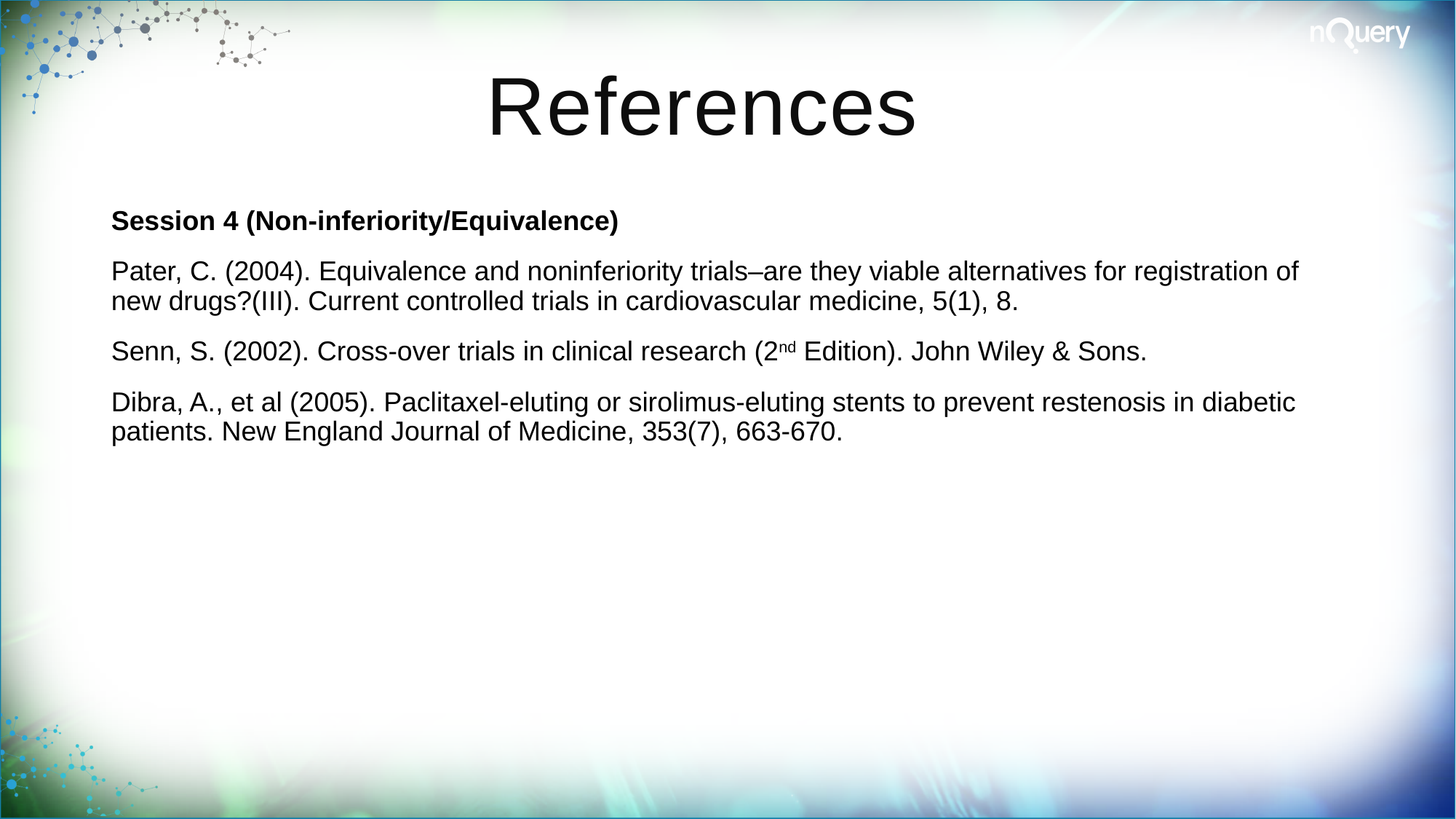

# References
Session 4 (Non-inferiority/Equivalence)
Pater, C. (2004). Equivalence and noninferiority trials–are they viable alternatives for registration of new drugs?(III). Current controlled trials in cardiovascular medicine, 5(1), 8.
Senn, S. (2002). Cross-over trials in clinical research (2nd Edition). John Wiley & Sons.
Dibra, A., et al (2005). Paclitaxel-eluting or sirolimus-eluting stents to prevent restenosis in diabetic patients. New England Journal of Medicine, 353(7), 663-670.